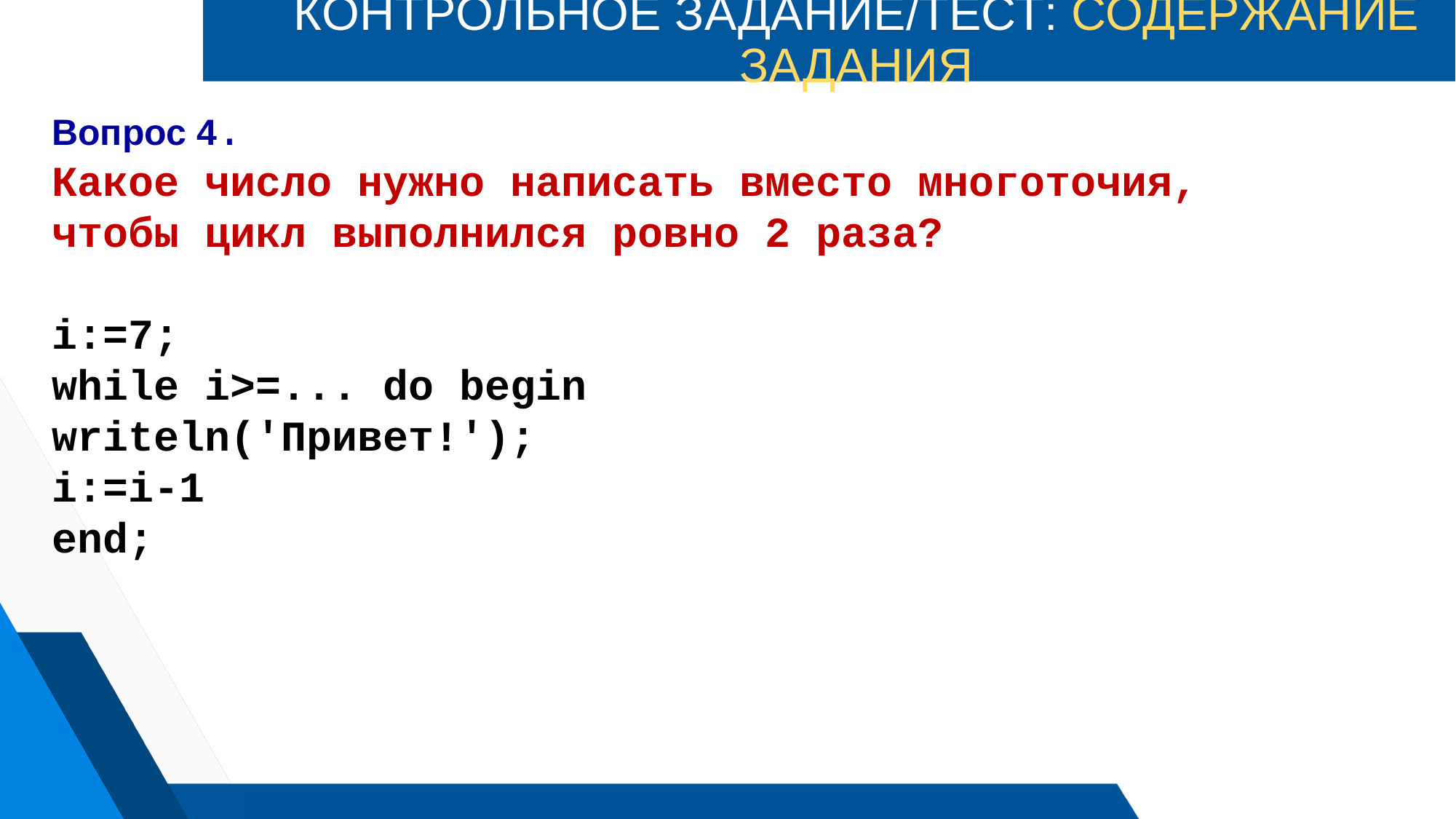

# КОНТРОЛЬНОЕ ЗАДАНИЕ/ТЕСТ: СОДЕРЖАНИЕ ЗАДАНИЯ
Вопрос 4.
Какое число нужно написать вместо многоточия, чтобы цикл выполнился ровно 2 раза?

i:=7;
while i>=... do begin
writeln('Привет!');
i:=i-1
end;